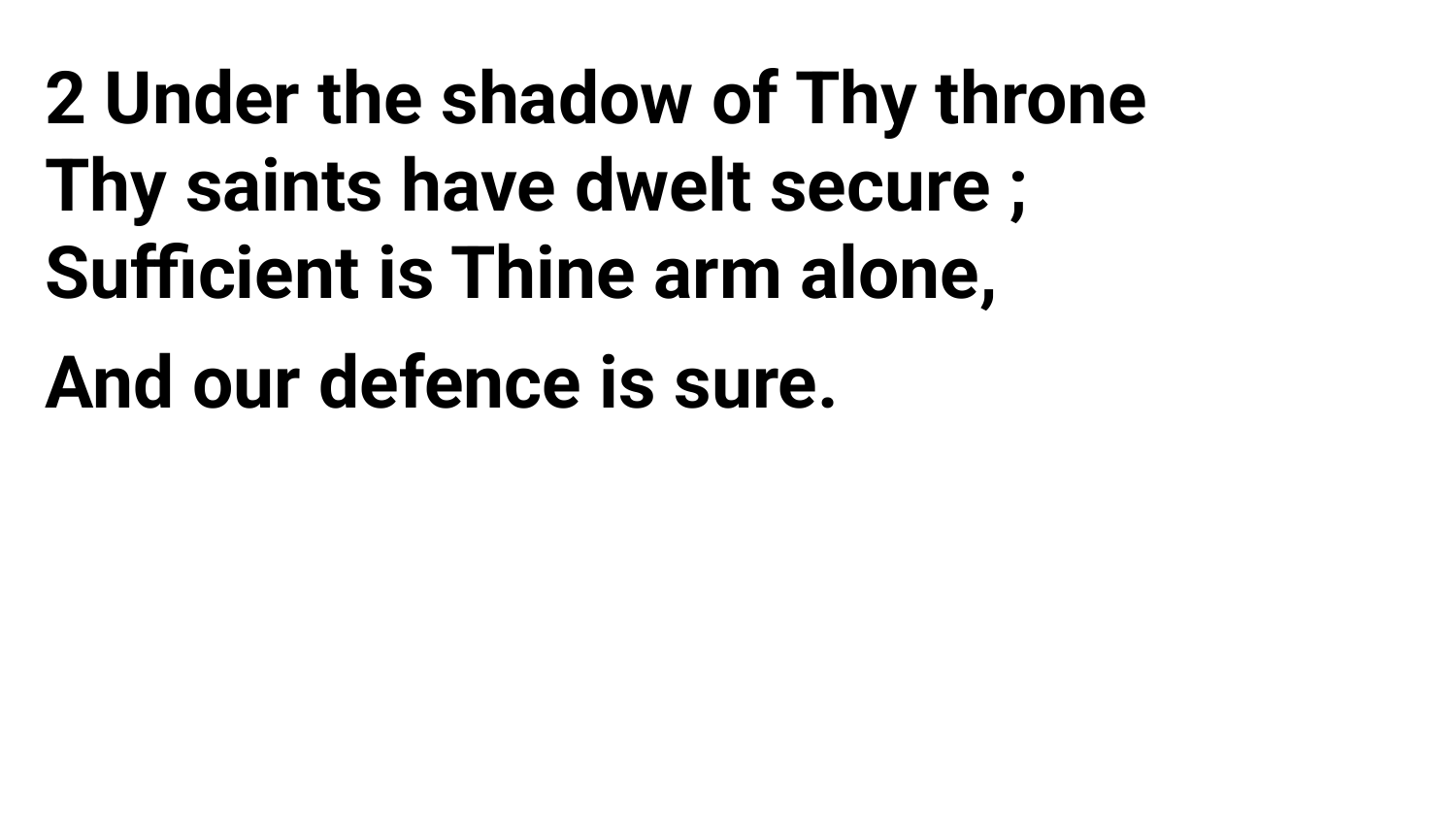

2 Under the shadow of Thy throne
Thy saints have dwelt secure ;
Sufficient is Thine arm alone,
And our defence is sure.